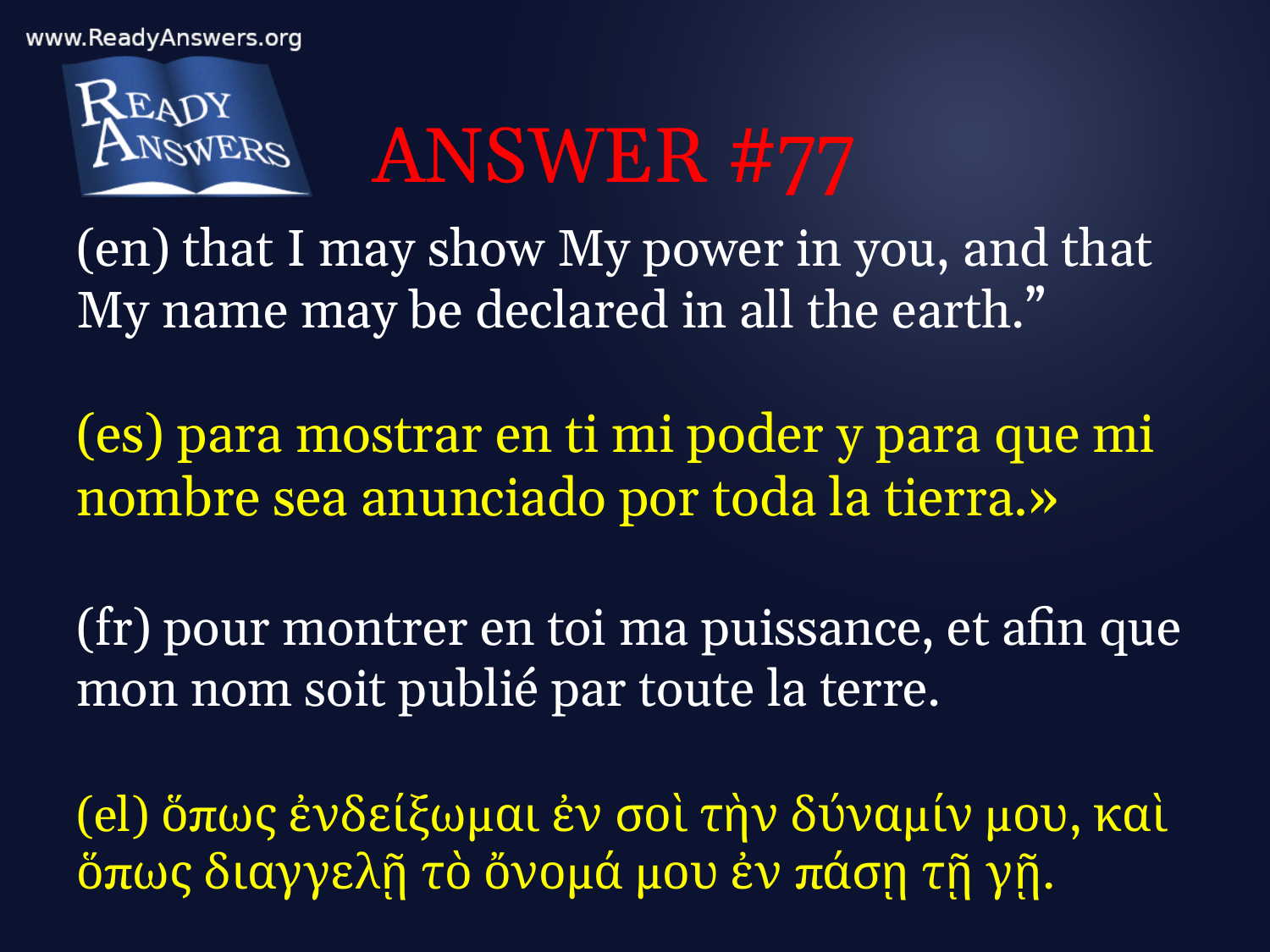

# ANSWER #77
(en) that I may show My power in you, and that My name may be declared in all the earth.”
(es) para mostrar en ti mi poder y para que mi nombre sea anunciado por toda la tierra.»
(fr) pour montrer en toi ma puissance, et afin que mon nom soit publié par toute la terre.
(el) ὅπως ἐνδείξωμαι ἐν σοὶ τὴν δύναμίν μου, καὶ ὅπως διαγγελῇ τὸ ὄνομά μου ἐν πάσῃ τῇ γῇ.